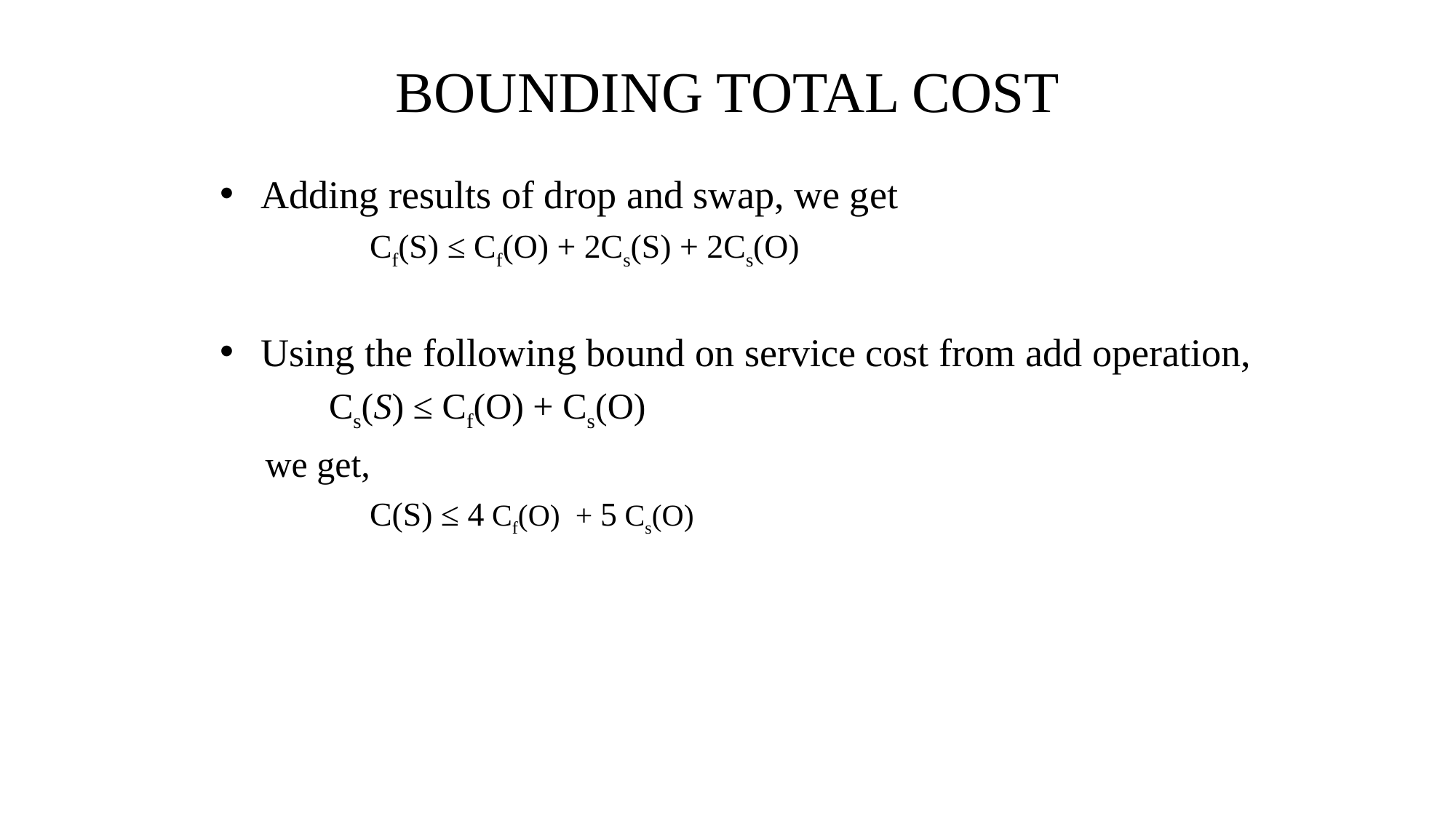

BOUNDING TOTAL COST
Adding results of drop and swap, we get
		Cf(S) ≤ Cf(O) + 2Cs(S) + 2Cs(O)

Using the following bound on service cost from add operation,
	Cs(S) ≤ Cf(O) + Cs(O)
     we get,
		C(S) ≤ 4 Cf(O)  + 5 Cs(O)